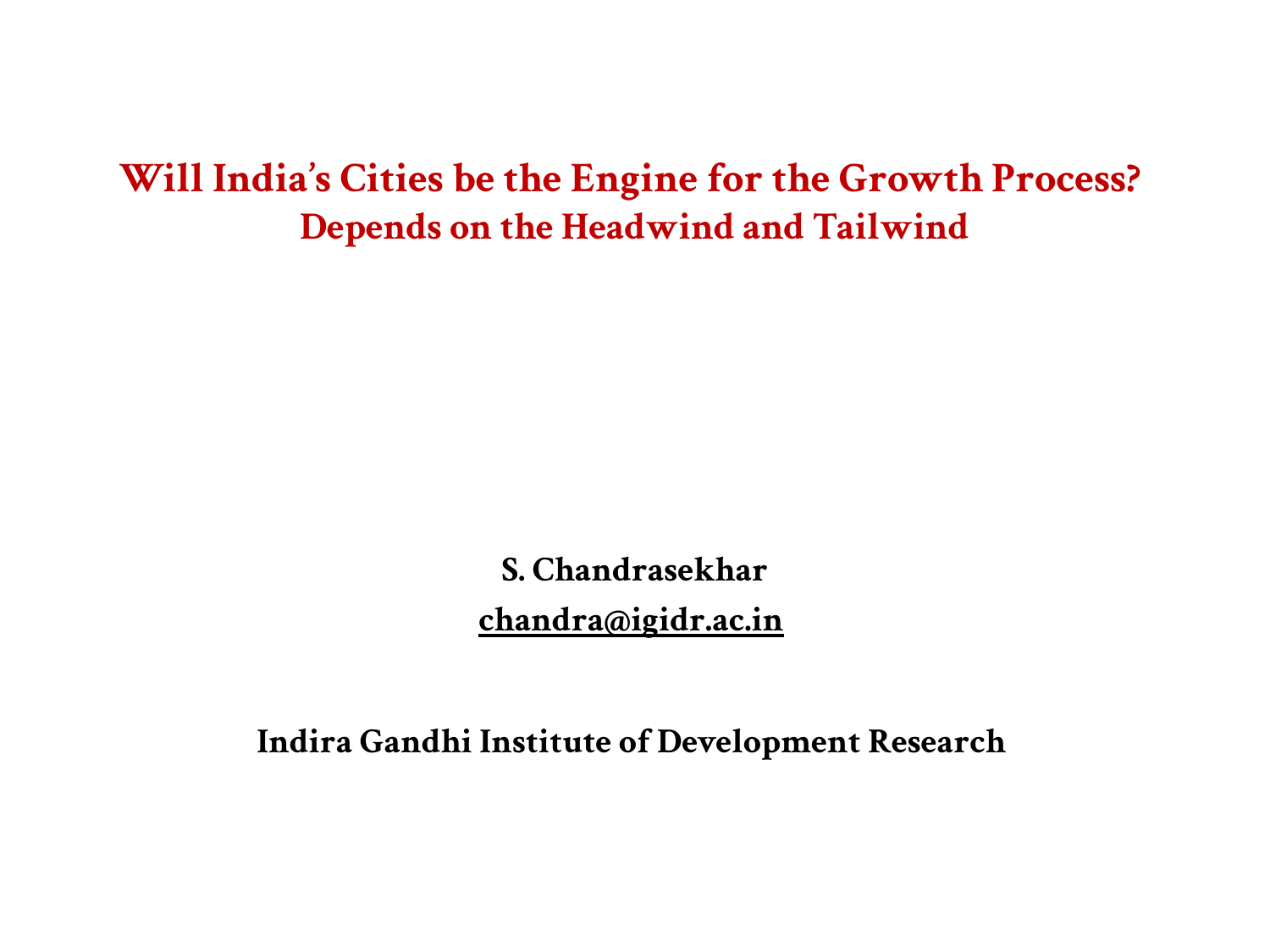

# Will India’s Cities be the Engine for the Growth Process? Depends on the Headwind and Tailwind
S. Chandrasekhar
chandra@igidr.ac.in

Indira Gandhi Institute of Development Research